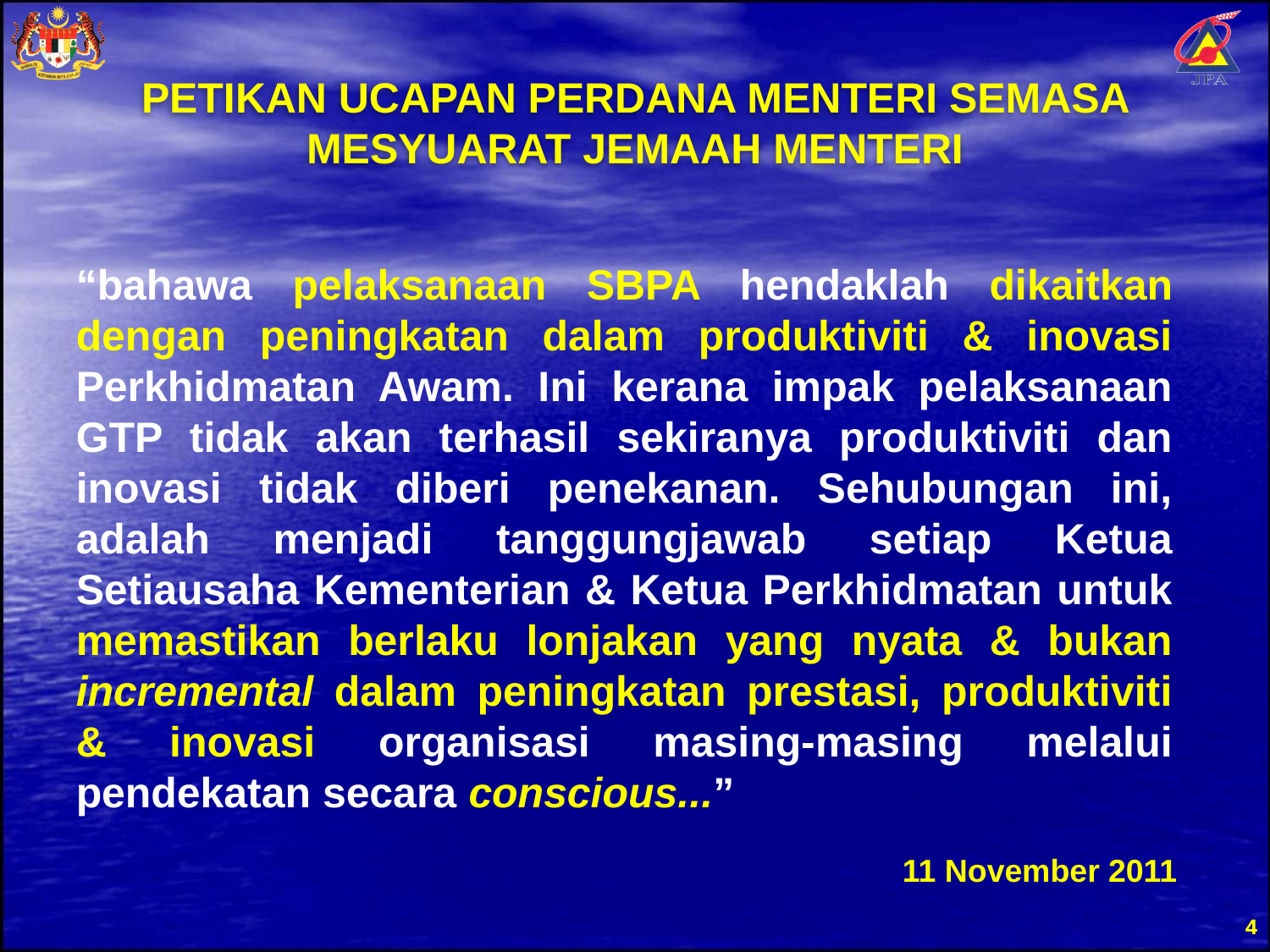

PETIKAN UCAPAN PERDANA MENTERI SEMASA MESYUARAT JEMAAH MENTERI
“bahawa pelaksanaan SBPA hendaklah dikaitkan dengan peningkatan dalam produktiviti & inovasi Perkhidmatan Awam. Ini kerana impak pelaksanaan GTP tidak akan terhasil sekiranya produktiviti dan inovasi tidak diberi penekanan. Sehubungan ini, adalah menjadi tanggungjawab setiap Ketua Setiausaha Kementerian & Ketua Perkhidmatan untuk memastikan berlaku lonjakan yang nyata & bukan incremental dalam peningkatan prestasi, produktiviti & inovasi organisasi masing-masing melalui pendekatan secara conscious...”
11 November 2011
4